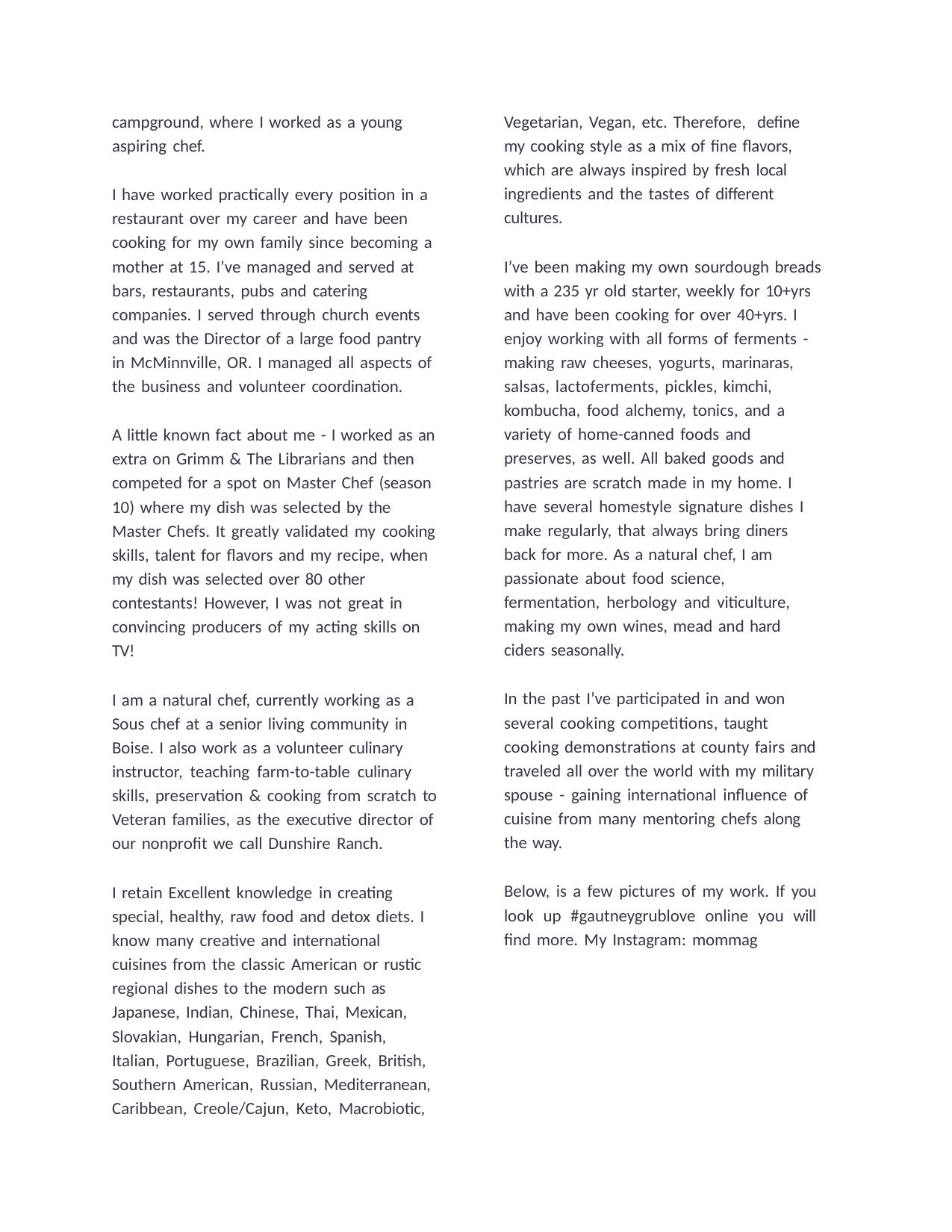

campground, where I worked as a young aspiring chef.
Vegetarian, Vegan, etc. Therefore, deﬁne my cooking style as a mix of ﬁne ﬂavors, which are always inspired by fresh local ingredients and the tastes of diﬀerent cultures.
I have worked practically every position in a restaurant over my career and have been cooking for my own family since becoming a mother at 15. I’ve managed and served at bars, restaurants, pubs and catering companies. I served through church events and was the Director of a large food pantry in McMinnville, OR. I managed all aspects of the business and volunteer coordination.
I’ve been making my own sourdough breads with a 235 yr old starter, weekly for 10+yrs and have been cooking for over 40+yrs. I enjoy working with all forms of ferments - making raw cheeses, yogurts, marinaras, salsas, lactoferments, pickles, kimchi, kombucha, food alchemy, tonics, and a variety of home-canned foods and preserves, as well. All baked goods and pastries are scratch made in my home. I have several homestyle signature dishes I make regularly, that always bring diners back for more. As a natural chef, I am passionate about food science, fermentation, herbology and viticulture, making my own wines, mead and hard ciders seasonally.
A little known fact about me - I worked as an extra on Grimm & The Librarians and then competed for a spot on Master Chef (season 10) where my dish was selected by the Master Chefs. It greatly validated my cooking skills, talent for ﬂavors and my recipe, when my dish was selected over 80 other contestants! However, I was not great in convincing producers of my acting skills on TV!
In the past I’ve participated in and won several cooking competitions, taught cooking demonstrations at county fairs and traveled all over the world with my military spouse - gaining international inﬂuence of cuisine from many mentoring chefs along the way.
I am a natural chef, currently working as a Sous chef at a senior living community in Boise. I also work as a volunteer culinary instructor, teaching farm-to-table culinary skills, preservation & cooking from scratch to Veteran families, as the executive director of our nonproﬁt we call Dunshire Ranch.
Below, is a few pictures of my work. If you look up #gautneygrublove online you will ﬁnd more. My Instagram: mommag
I retain Excellent knowledge in creating special, healthy, raw food and detox diets. I know many creative and international cuisines from the classic American or rustic regional dishes to the modern such as Japanese, Indian, Chinese, Thai, Mexican, Slovakian, Hungarian, French, Spanish, Italian, Portuguese, Brazilian, Greek, British, Southern American, Russian, Mediterranean, Caribbean, Creole/Cajun, Keto, Macrobiotic,